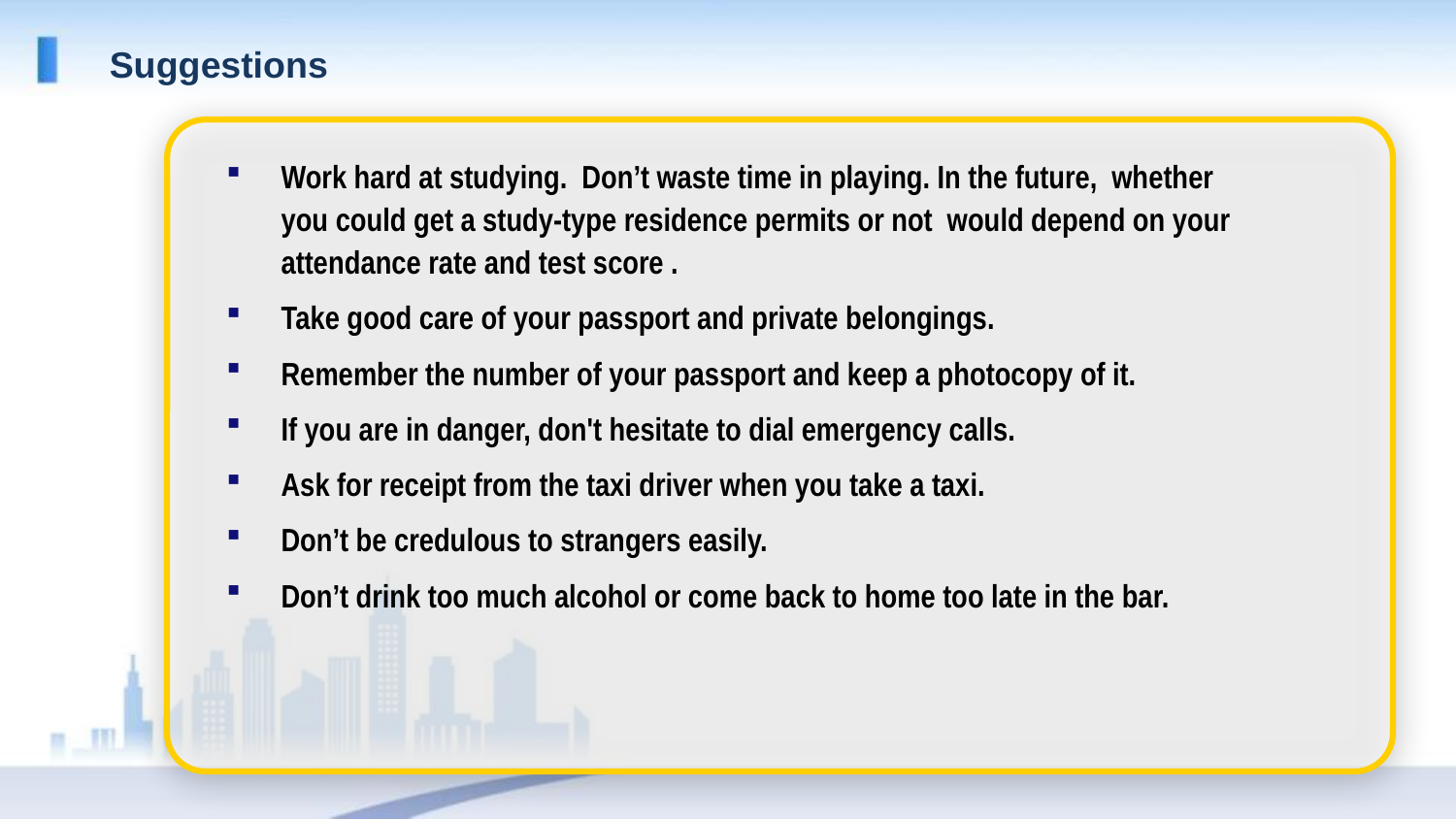

Suggestions

Work hard at studying.  Don’t waste time in playing. In the future,  whether you could get a study-type residence permits or not  would depend on your attendance rate and test score .
Take good care of your passport and private belongings.
Remember the number of your passport and keep a photocopy of it.
If you are in danger, don't hesitate to dial emergency calls.
Ask for receipt from the taxi driver when you take a taxi.
Don’t be credulous to strangers easily.
Don’t drink too much alcohol or come back to home too late in the bar.